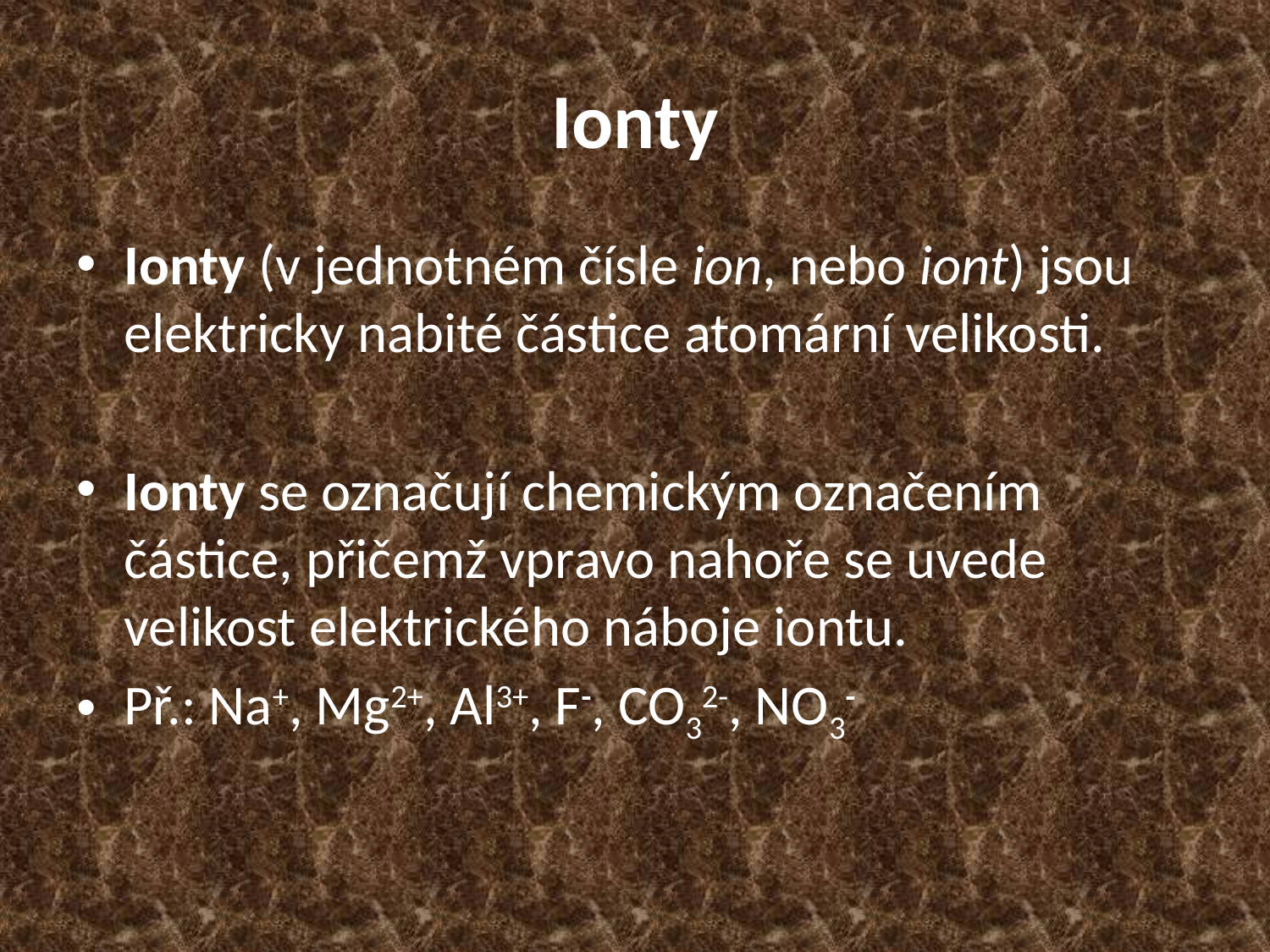

# Ionty
Ionty (v jednotném čísle ion, nebo iont) jsou elektricky nabité částice atomární velikosti.

Ionty se označují chemickým označením částice, přičemž vpravo nahoře se uvede velikost elektrického náboje iontu.
Př.: Na+, Mg2+, Al3+, F-, CO32-, NO3-